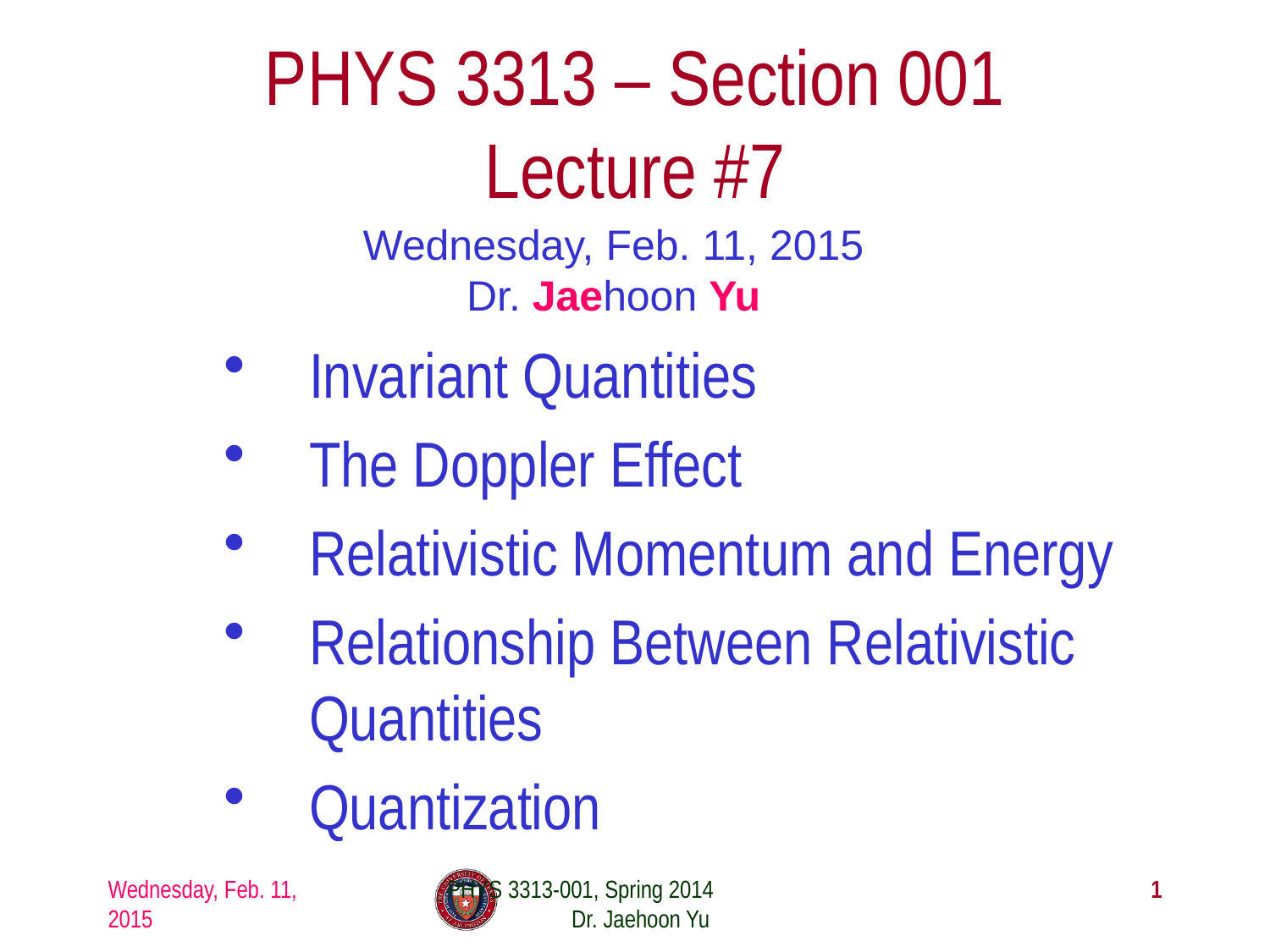

# PHYS 3313 – Section 001 Lecture #7
Wednesday, Feb. 11, 2015
Dr. Jaehoon Yu
Invariant Quantities
The Doppler Effect
Relativistic Momentum and Energy
Relationship Between Relativistic Quantities
Quantization
Wednesday, Feb. 11, 2015
PHYS 3313-001, Spring 2014                      Dr. Jaehoon Yu
1